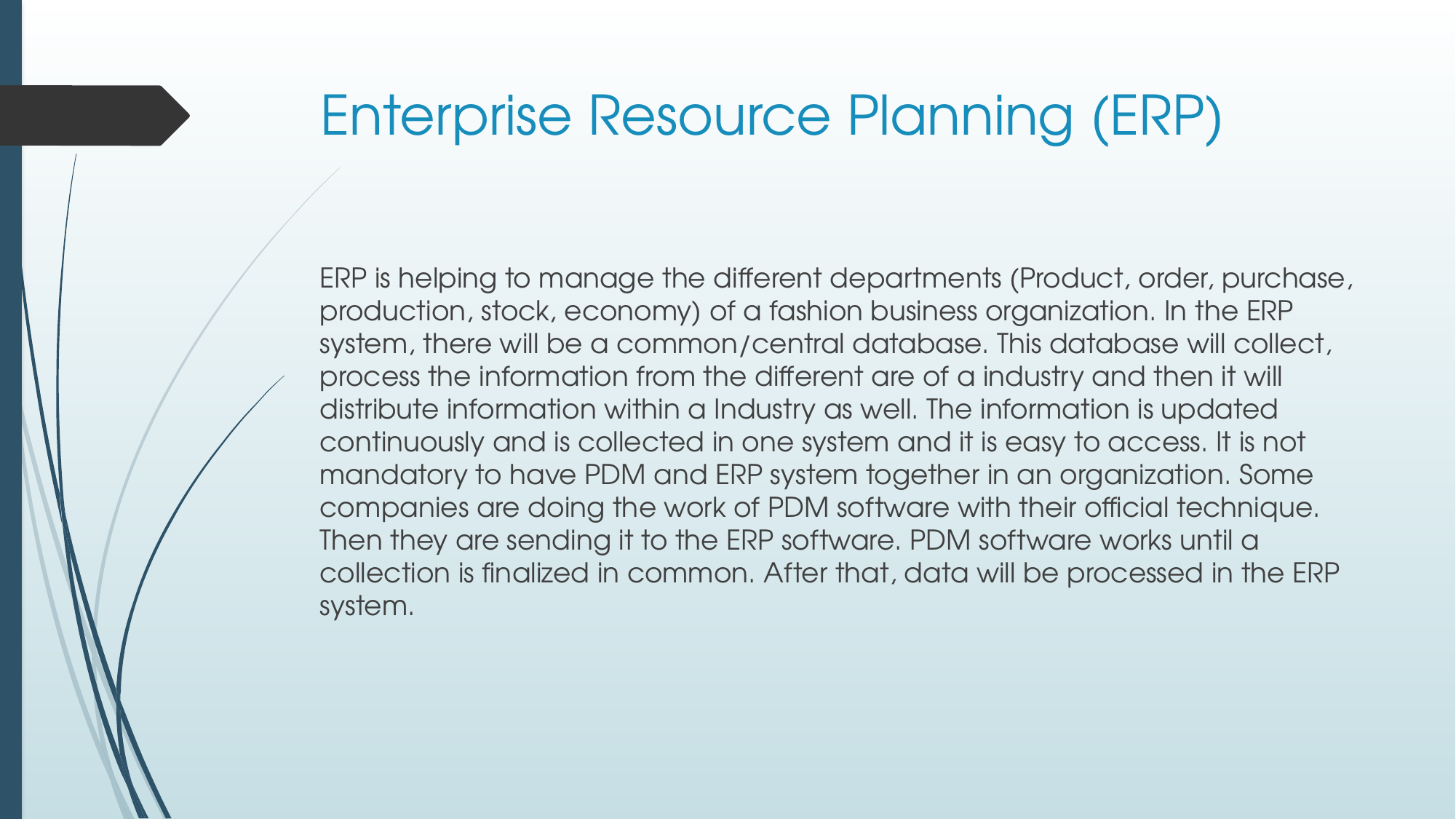

# Enterprise Resource Planning (ERP)
ERP is helping to manage the different departments (Product, order, purchase, production, stock, economy) of a fashion business organization. In the ERP system, there will be a common/central database. This database will collect, process the information from the different are of a industry and then it will distribute information within a Industry as well. The information is updated continuously and is collected in one system and it is easy to access. It is not mandatory to have PDM and ERP system together in an organization. Some companies are doing the work of PDM software with their official technique. Then they are sending it to the ERP software. PDM software works until a collection is finalized in common. After that, data will be processed in the ERP system.